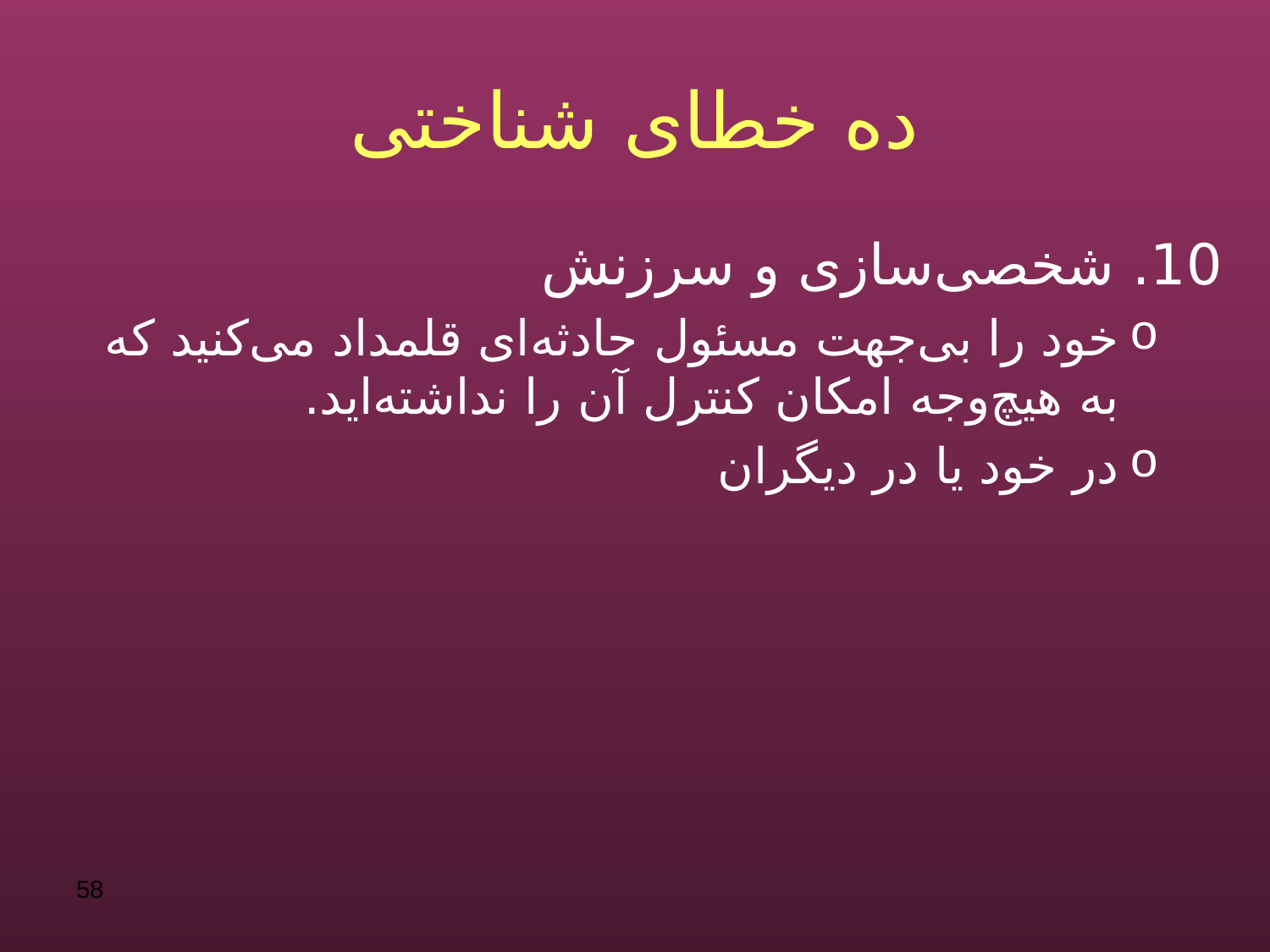

# ده خطای شناختی
10. شخصی‌سازی و سرزنش
خود را بی‌جهت مسئول حادثه‌ای قلمداد می‌کنید که به هیچ‌وجه امکان کنترل آن را نداشته‌اید.
در خود یا در دیگران
58